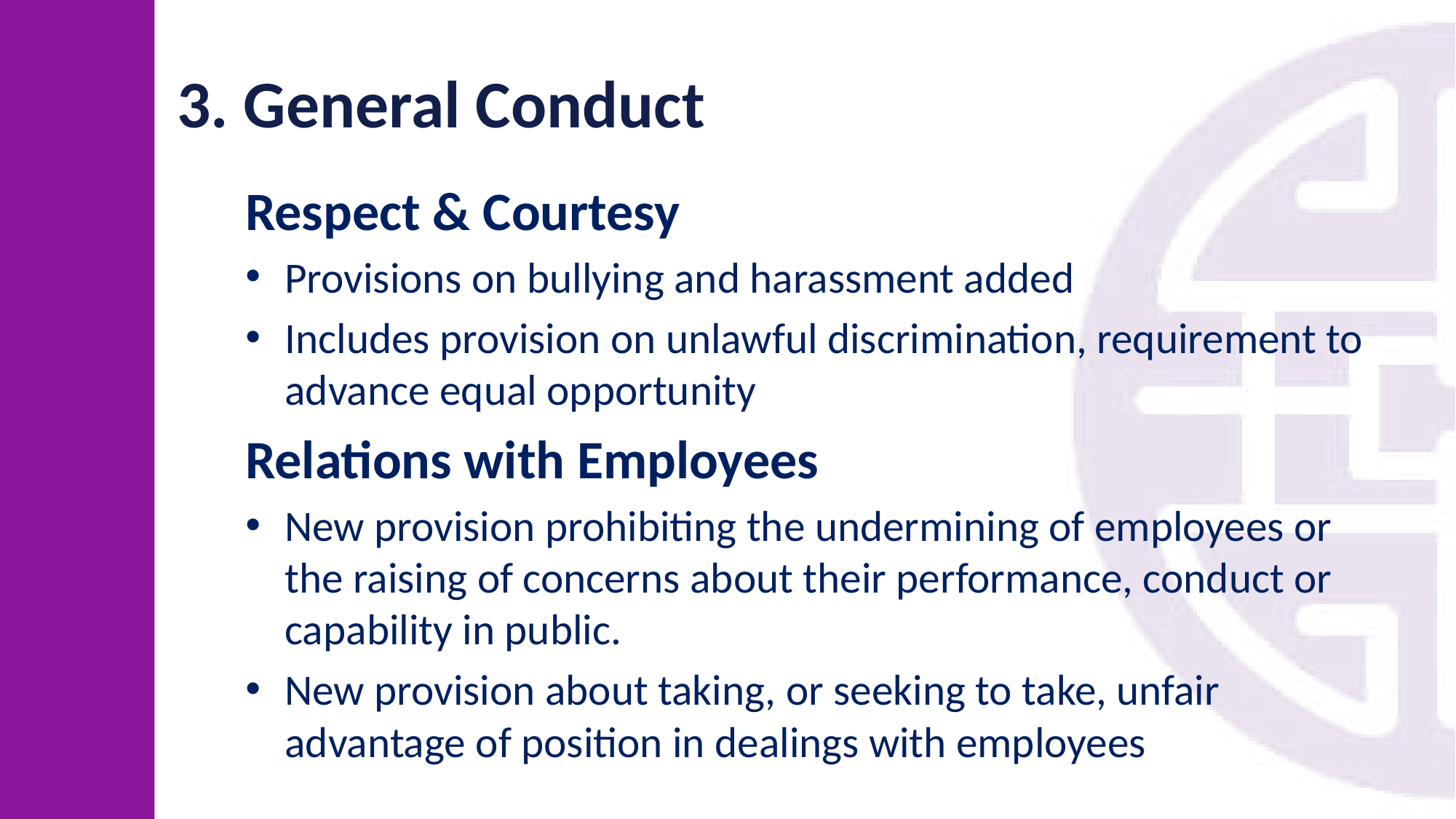

# 3. General Conduct
Respect & Courtesy
Provisions on bullying and harassment added
Includes provision on unlawful discrimination, requirement to advance equal opportunity
Relations with Employees
New provision prohibiting the undermining of employees or the raising of concerns about their performance, conduct or capability in public.
New provision about taking, or seeking to take, unfair advantage of position in dealings with employees